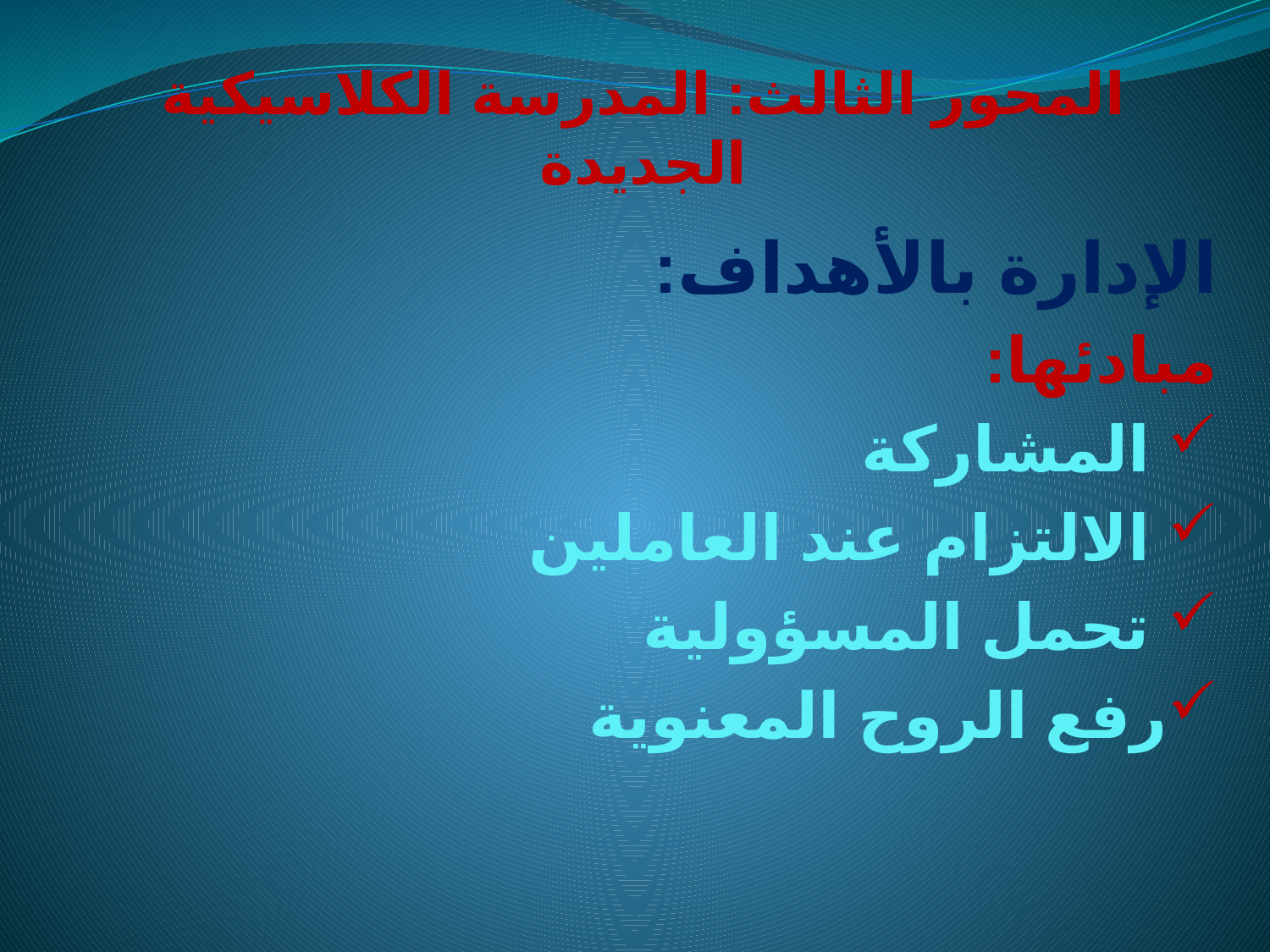

# المحور الثالث: المدرسة الكلاسيكية الجديدة
الإدارة بالأهداف:
مبادئها:
 المشاركة
 الالتزام عند العاملين
 تحمل المسؤولية
رفع الروح المعنوية